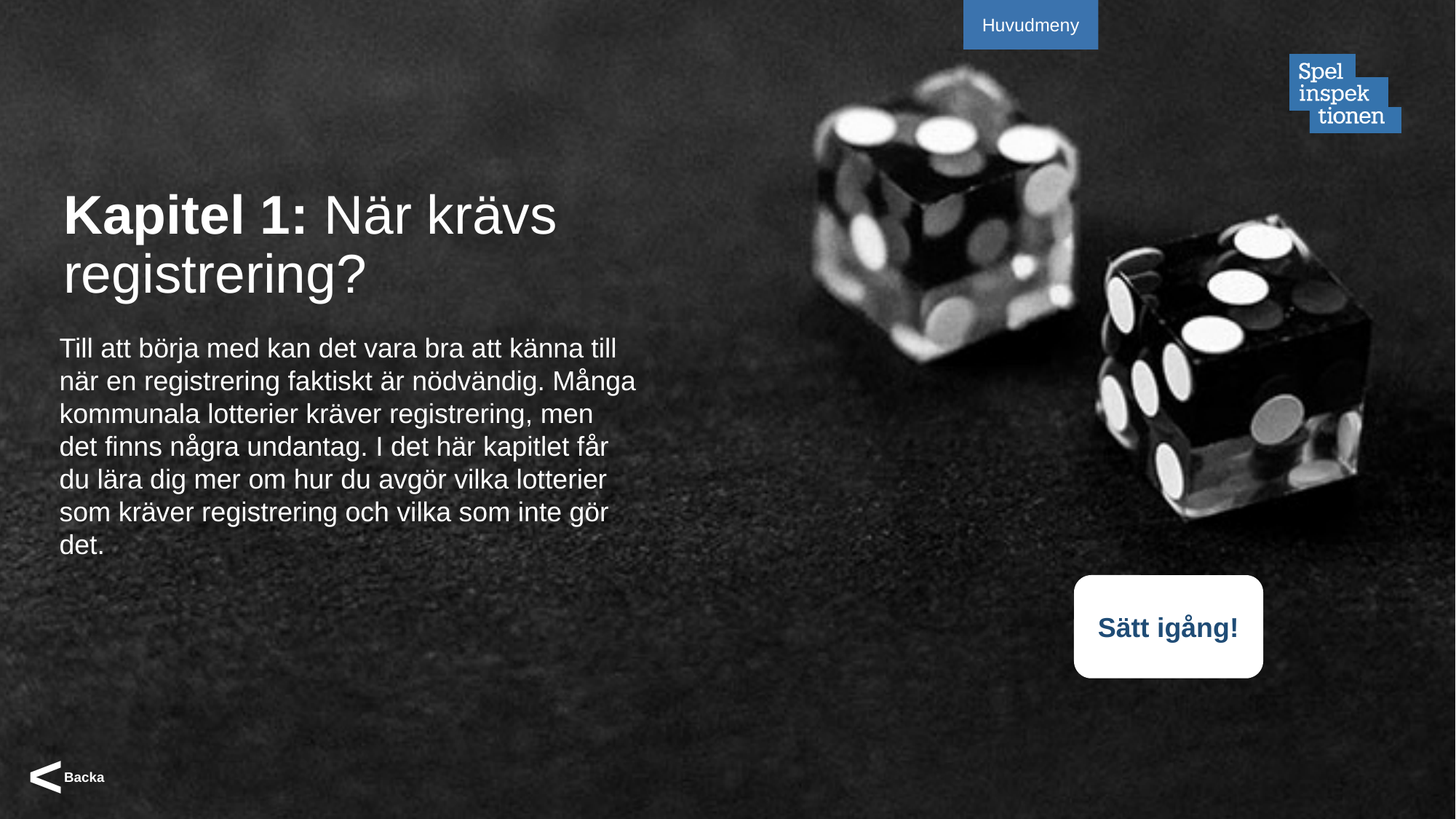

Huvudmeny
# Kapitel 1: När krävs registrering?
Till att börja med kan det vara bra att känna till när en registrering faktiskt är nödvändig. Många kommunala lotterier kräver registrering, men det finns några undantag. I det här kapitlet får du lära dig mer om hur du avgör vilka lotterier som kräver registrering och vilka som inte gör det.
Sätt igång!
>
Backa